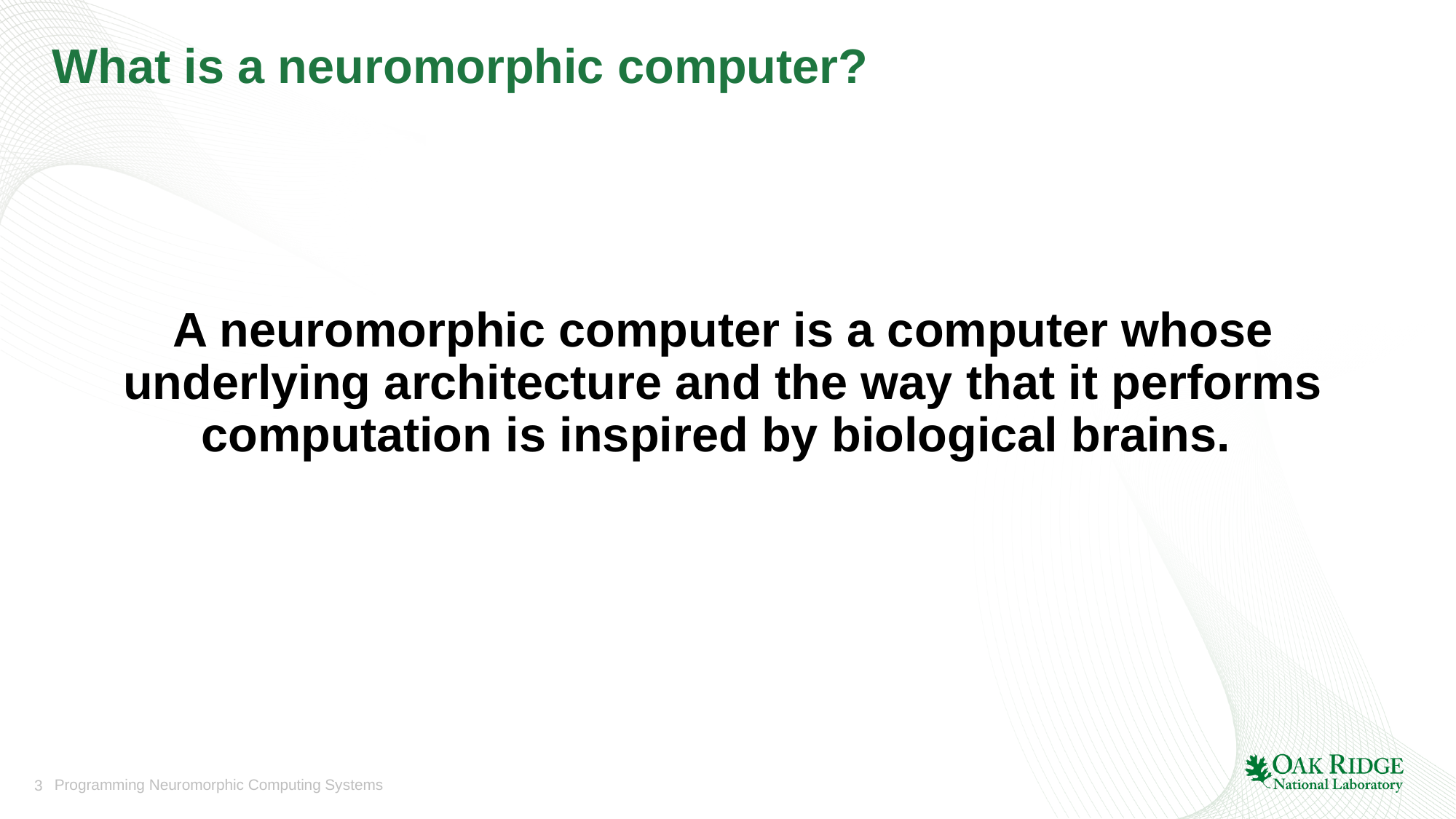

# What is a neuromorphic computer?
A neuromorphic computer is a computer whose underlying architecture and the way that it performs computation is inspired by biological brains.